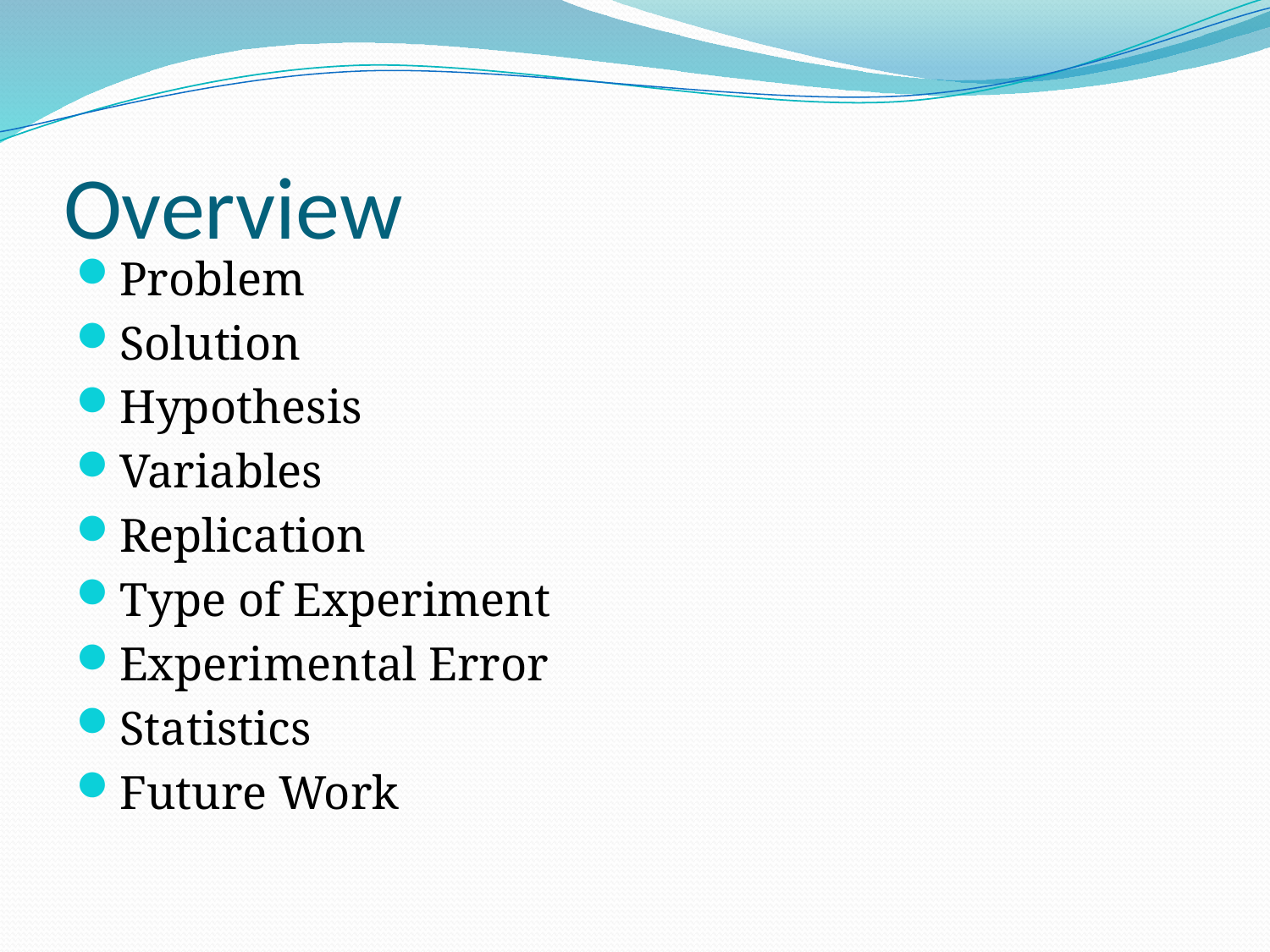

# Overview
Problem
Solution
Hypothesis
Variables
Replication
Type of Experiment
Experimental Error
Statistics
Future Work